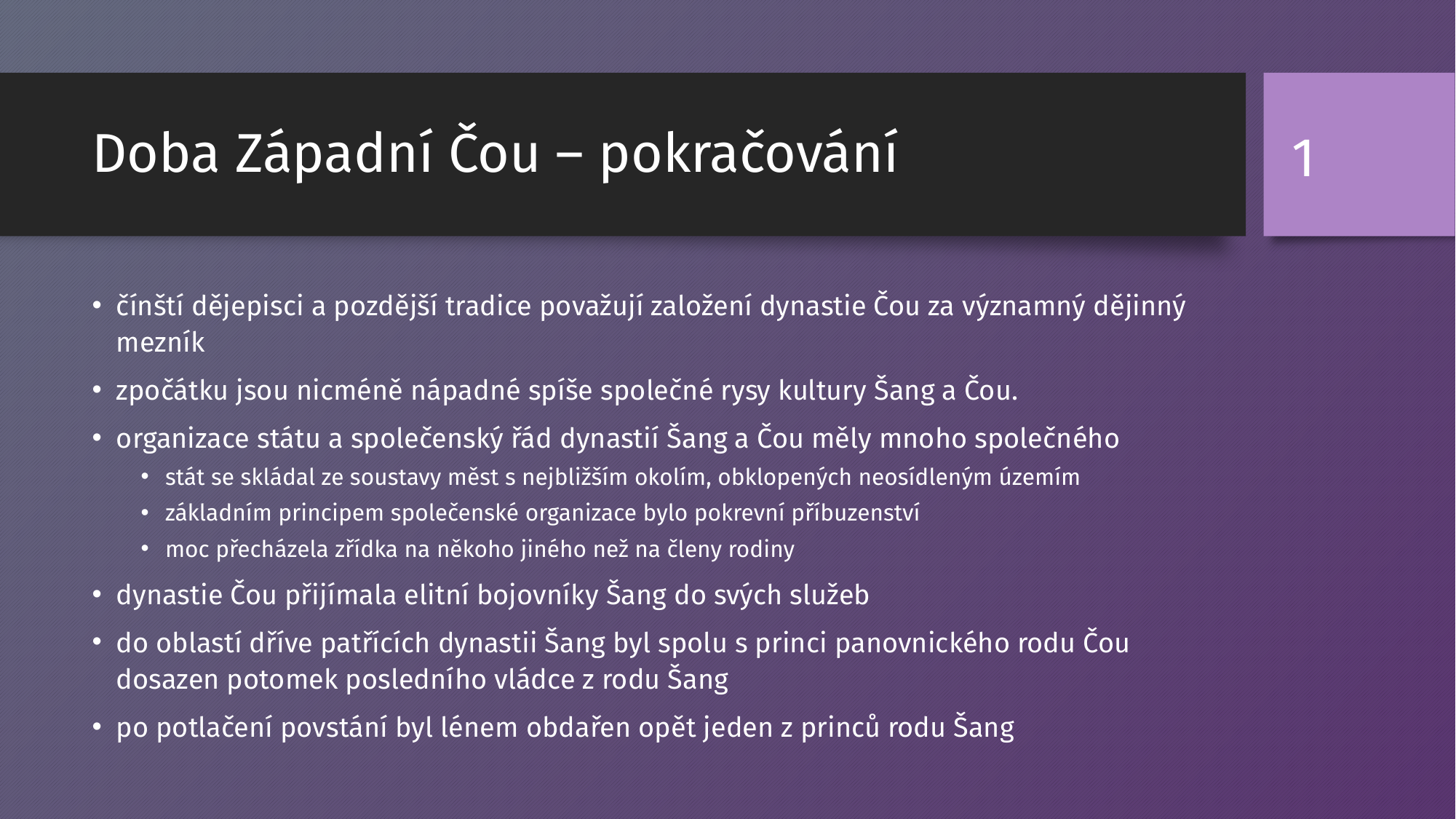

1
# Doba Západní Čou – pokračování
čínští dějepisci a pozdější tradice považují založení dynastie Čou za významný dějinný mezník
zpočátku jsou nicméně nápadné spíše společné rysy kultury Šang a Čou.
organizace státu a společenský řád dynastií Šang a Čou měly mnoho společného
stát se skládal ze soustavy měst s nejbližším okolím, obklopených neosídleným územím
základním principem společenské organizace bylo pokrevní příbuzenství
moc přecházela zřídka na někoho jiného než na členy rodiny
dynastie Čou přijímala elitní bojovníky Šang do svých služeb
do oblastí dříve patřících dynastii Šang byl spolu s princi panovnického rodu Čou dosazen potomek posledního vládce z rodu Šang
po potlačení povstání byl lénem obdařen opět jeden z princů rodu Šang